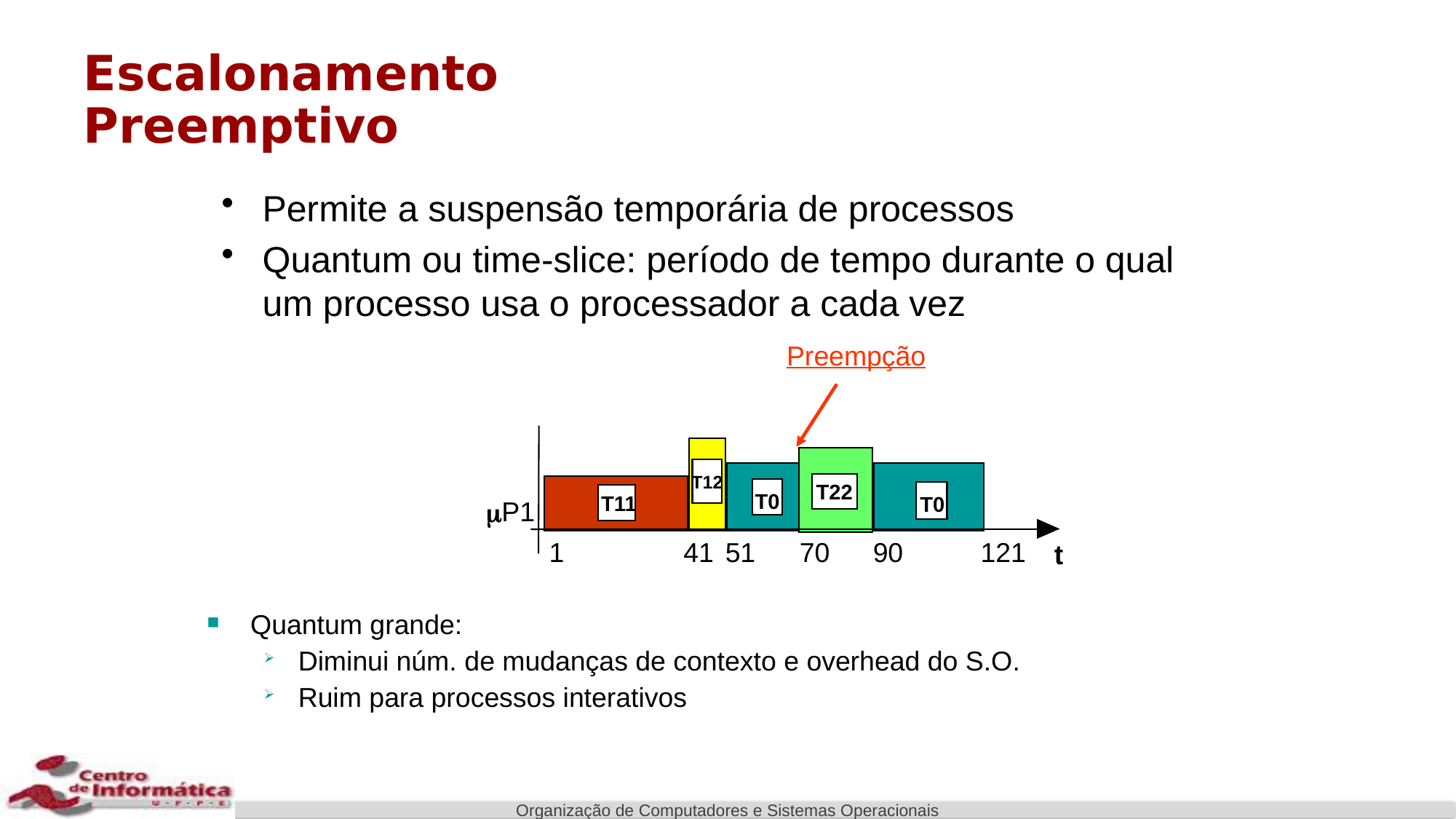

# Escalonamento Preemptivo
Permite a suspensão temporária de processos
Quantum ou time-slice: período de tempo durante o qual um processo usa o processador a cada vez
Preempção

T12

T22

T0

T11

T0
μP1

1
41
51
70
90
121
t
Quantum grande:
Diminui núm. de mudanças de contexto e overhead do S.O.
Ruim para processos interativos